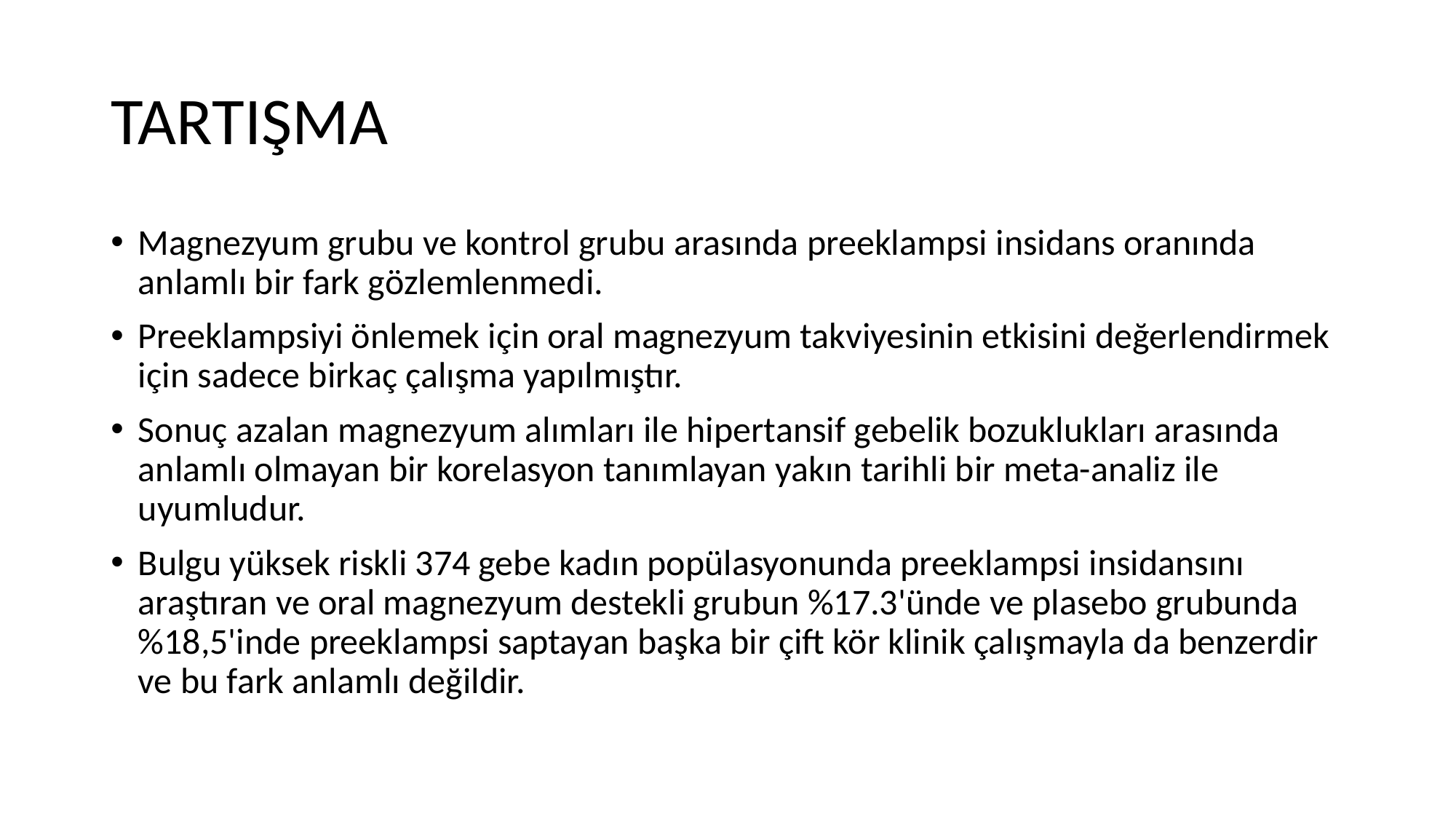

# TARTIŞMA
Magnezyum grubu ve kontrol grubu arasında preeklampsi insidans oranında anlamlı bir fark gözlemlenmedi.
Preeklampsiyi önlemek için oral magnezyum takviyesinin etkisini değerlendirmek için sadece birkaç çalışma yapılmıştır.
Sonuç azalan magnezyum alımları ile hipertansif gebelik bozuklukları arasında anlamlı olmayan bir korelasyon tanımlayan yakın tarihli bir meta-analiz ile uyumludur.
Bulgu yüksek riskli 374 gebe kadın popülasyonunda preeklampsi insidansını araştıran ve oral magnezyum destekli grubun %17.3'ünde ve plasebo grubunda %18,5'inde preeklampsi saptayan başka bir çift kör klinik çalışmayla da benzerdir ve bu fark anlamlı değildir.